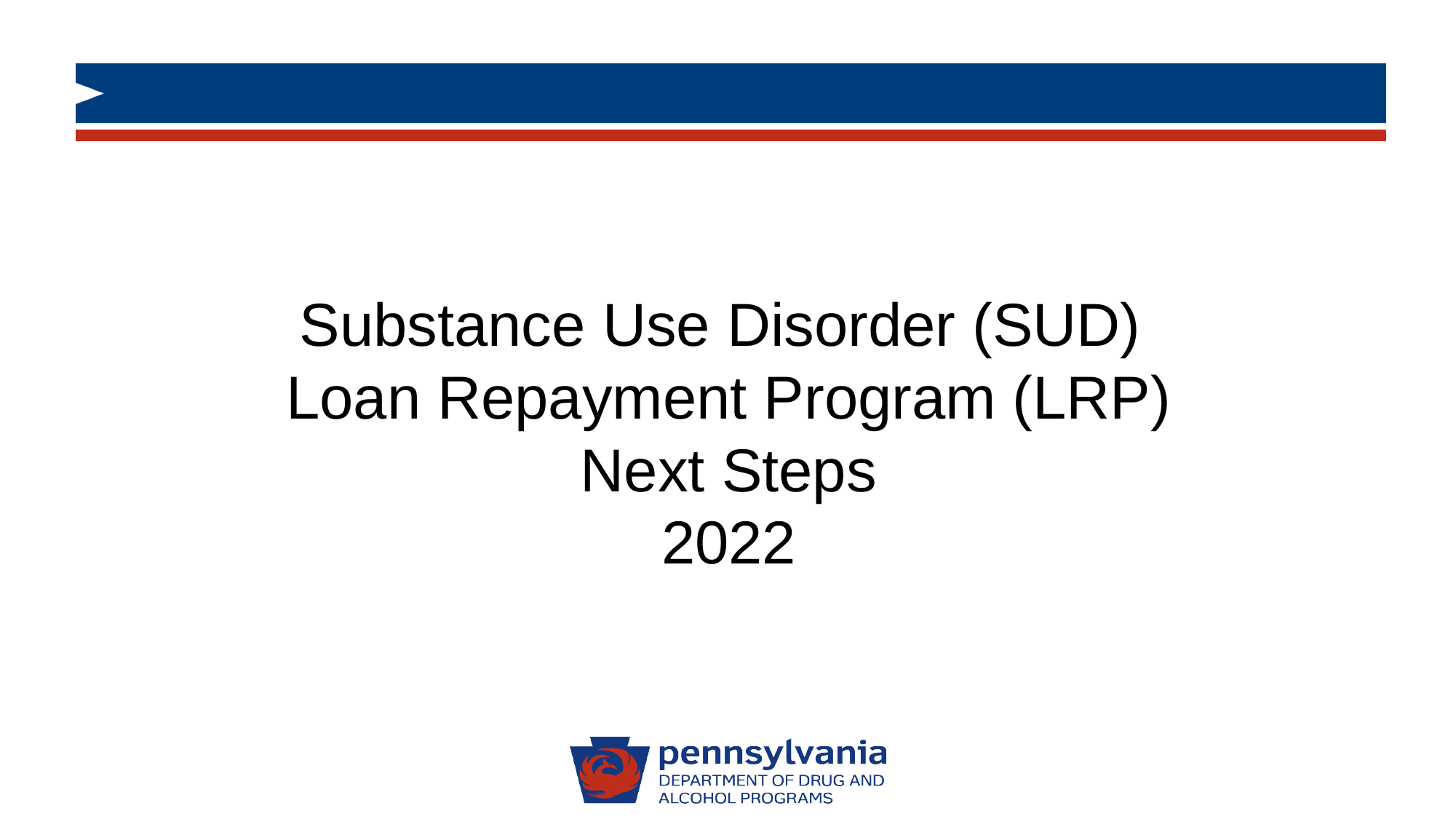

# Substance Use Disorder (SUD) Loan Repayment Program (LRP) Next Steps 2022